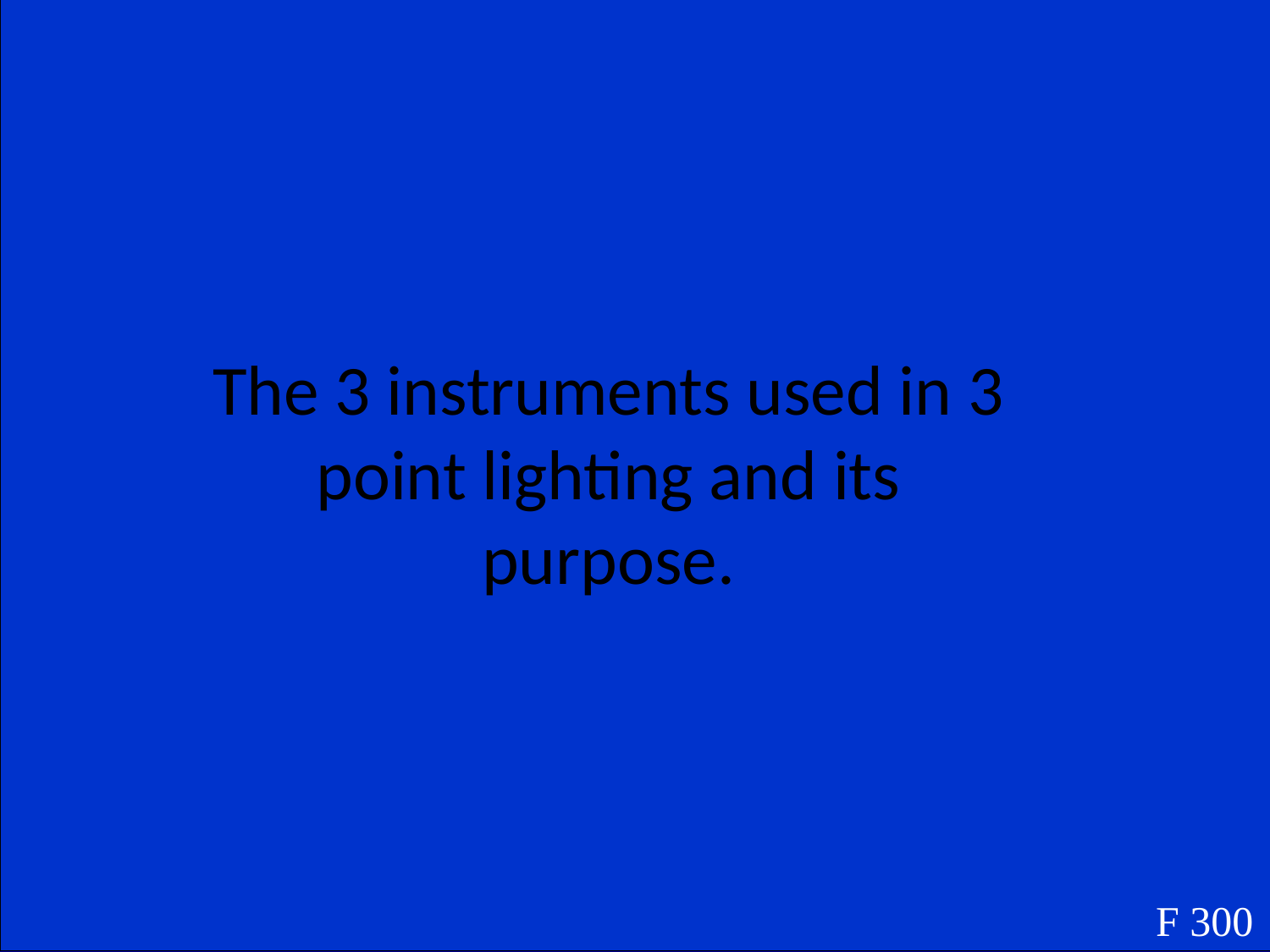

The 3 instruments used in 3 point lighting and its purpose.
F 300